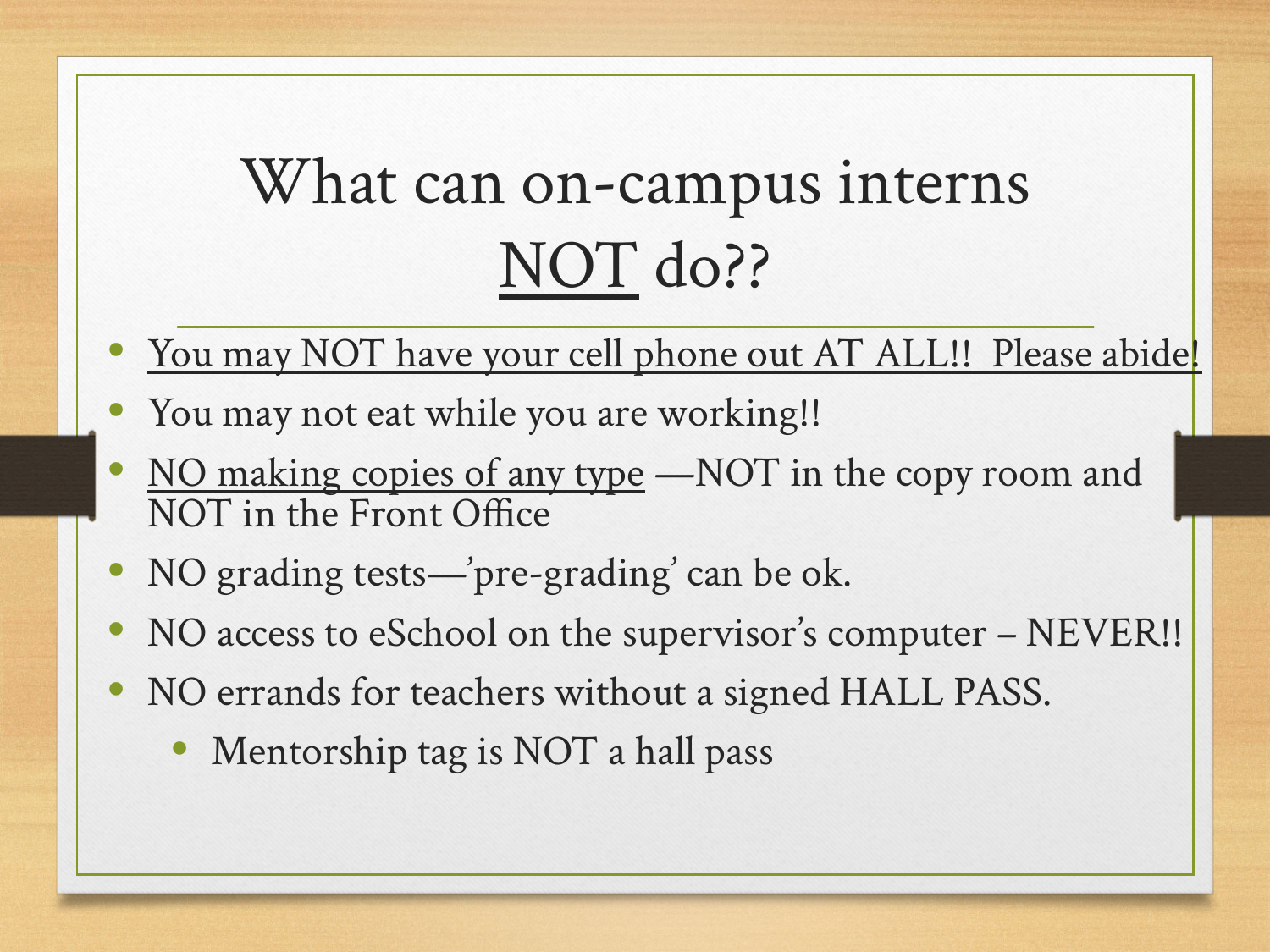

# What can on-campus interns NOT do??
You may NOT have your cell phone out AT ALL!!  Please abide!
You may not eat while you are working!!
NO making copies of any type —NOT in the copy room and NOT in the Front Office
NO grading tests—’pre-grading’ can be ok.
NO access to eSchool on the supervisor’s computer – NEVER!!
NO errands for teachers without a signed HALL PASS.
Mentorship tag is NOT a hall pass